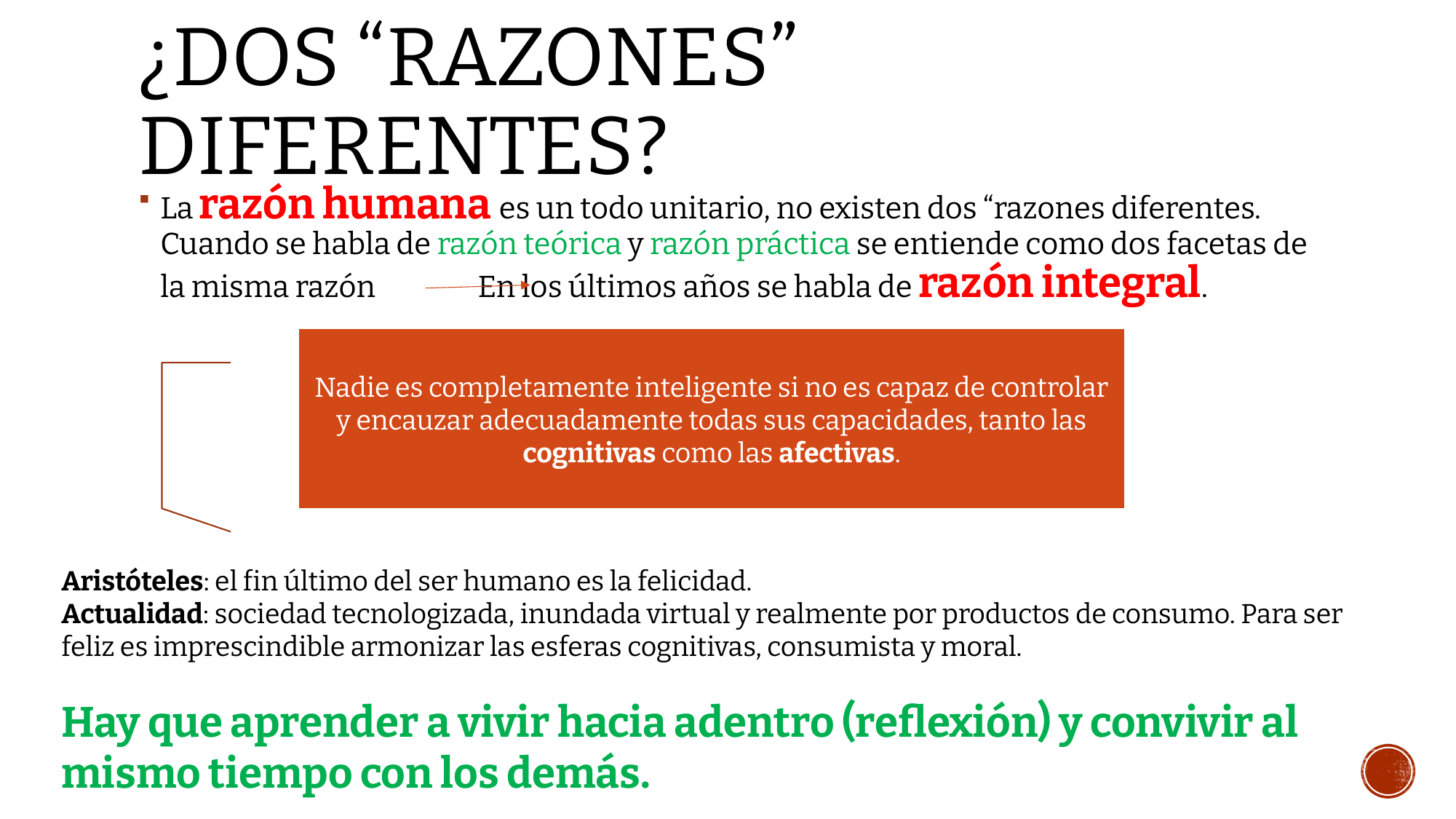

# ¿dos “razones” diferentes?
La razón humana es un todo unitario, no existen dos “razones diferentes. Cuando se habla de razón teórica y razón práctica se entiende como dos facetas de la misma razón                 En los últimos años se habla de razón integral.
Nadie es completamente inteligente si no es capaz de controlar y encauzar adecuadamente todas sus capacidades, tanto las cognitivas como las afectivas.
Aristóteles: el fin último del ser humano es la felicidad.
Actualidad: sociedad tecnologizada, inundada virtual y realmente por productos de consumo. Para ser feliz es imprescindible armonizar las esferas cognitivas, consumista y moral.

Hay que aprender a vivir hacia adentro (reflexión) y convivir al mismo tiempo con los demás.